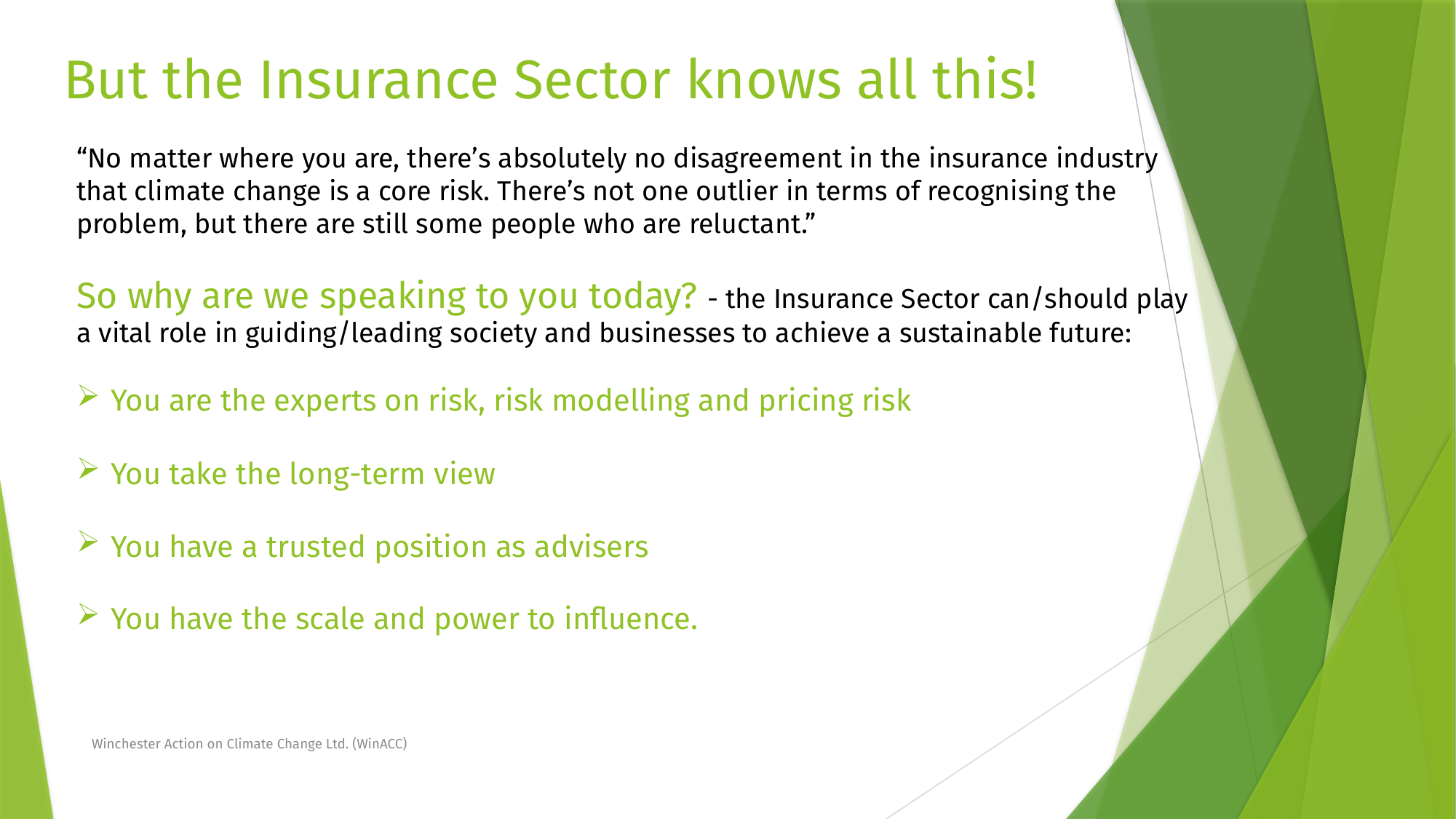

# But the Insurance Sector knows all this!
“No matter where you are, there’s absolutely no disagreement in the insurance industry that climate change is a core risk. There’s not one outlier in terms of recognising the problem, but there are still some people who are reluctant.”

So why are we speaking to you today? - the Insurance Sector can/should play a vital role in guiding/leading society and businesses to achieve a sustainable future:

You are the experts on risk, risk modelling and pricing risk

You take the long-term view

You have a trusted position as advisers

You have the scale and power to influence.
Winchester Action on Climate Change Ltd. (WinACC)